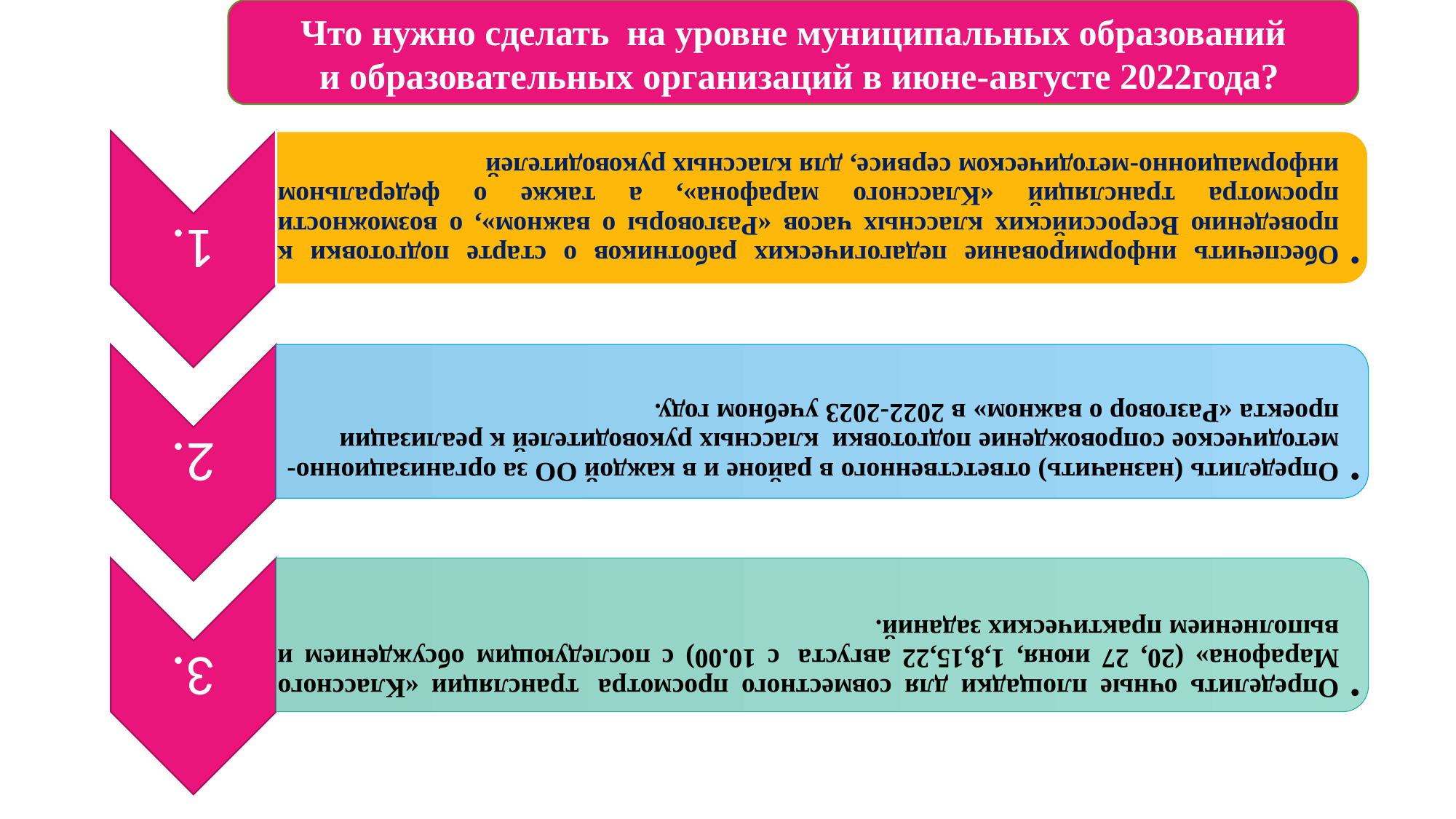

Что нужно сделать на уровне муниципальных образований
и образовательных организаций в июне-августе 2022года?
1.

Обеспечить информирование педагогических работников о старте подготовки к проведению Всероссийских классных часов «Разговоры о важном», о возможности просмотра трансляций «Классного марафона», а также о федеральном информационно-методическом сервисе, для классных руководителей

2.
Определить (назначить) ответственного в районе и в каждой ОО за организационно-методическое сопровождение подготовки классных руководителей к реализации проекта «Разговор о важном» в 2022-2023 учебном году.

3.
Определить очные площадки для совместного просмотра трансляции «Классного Марафона» (20, 27 июня, 1,8,15,22 августа с 10.00) с последующим обсуждением и выполнением практических заданий.